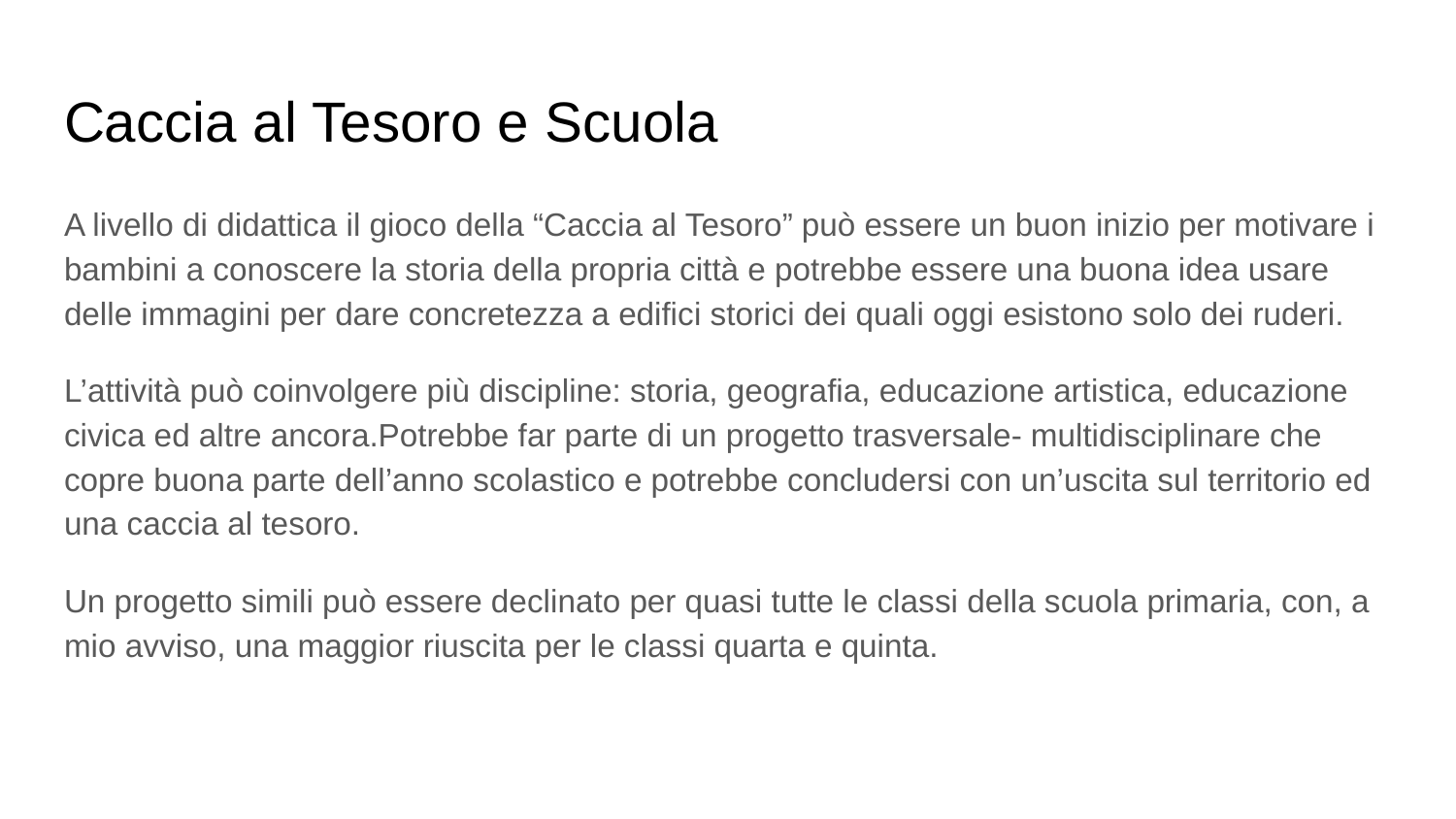

# Caccia al Tesoro e Scuola
A livello di didattica il gioco della “Caccia al Tesoro” può essere un buon inizio per motivare i bambini a conoscere la storia della propria città e potrebbe essere una buona idea usare delle immagini per dare concretezza a edifici storici dei quali oggi esistono solo dei ruderi.
L’attività può coinvolgere più discipline: storia, geografia, educazione artistica, educazione civica ed altre ancora.Potrebbe far parte di un progetto trasversale- multidisciplinare che copre buona parte dell’anno scolastico e potrebbe concludersi con un’uscita sul territorio ed una caccia al tesoro.
Un progetto simili può essere declinato per quasi tutte le classi della scuola primaria, con, a mio avviso, una maggior riuscita per le classi quarta e quinta.